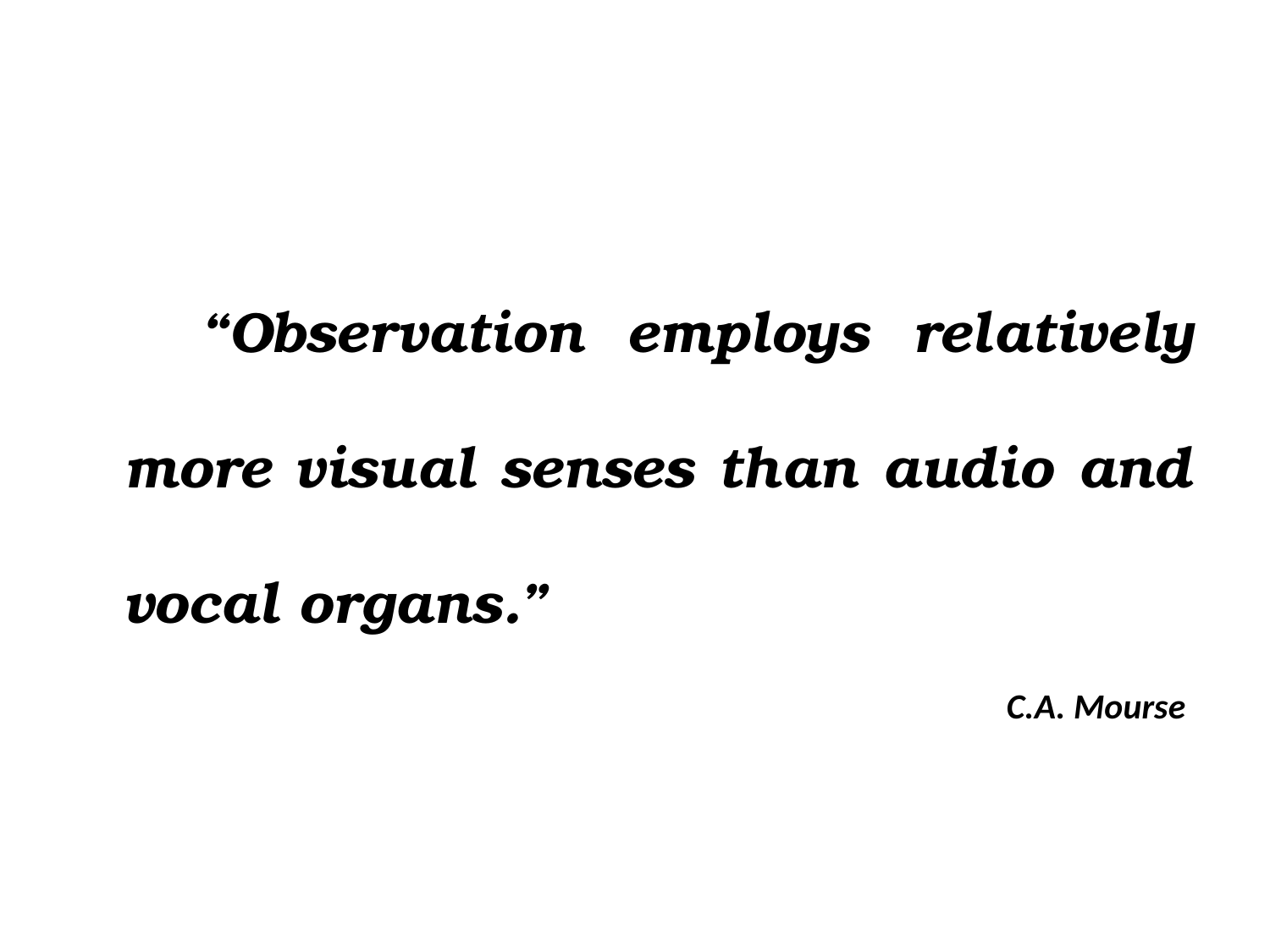

#
   “Observation employs relatively more visual senses than audio and vocal organs.”
C.A. Mourse